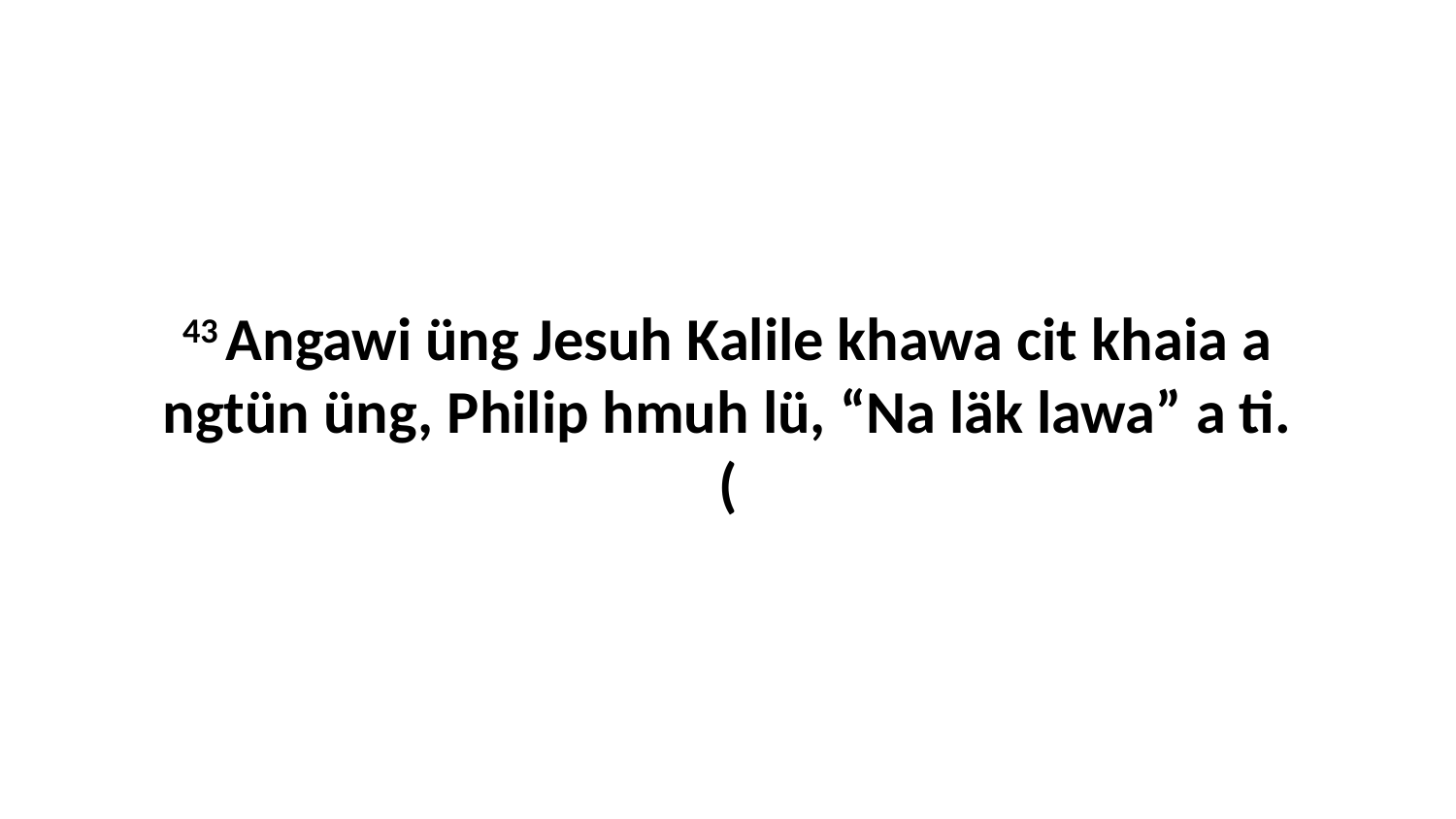

43 Angawi üng Jesuh Kalile khawa cit khaia a ngtün üng, Philip hmuh lü, “Na läk lawa” a ti. (